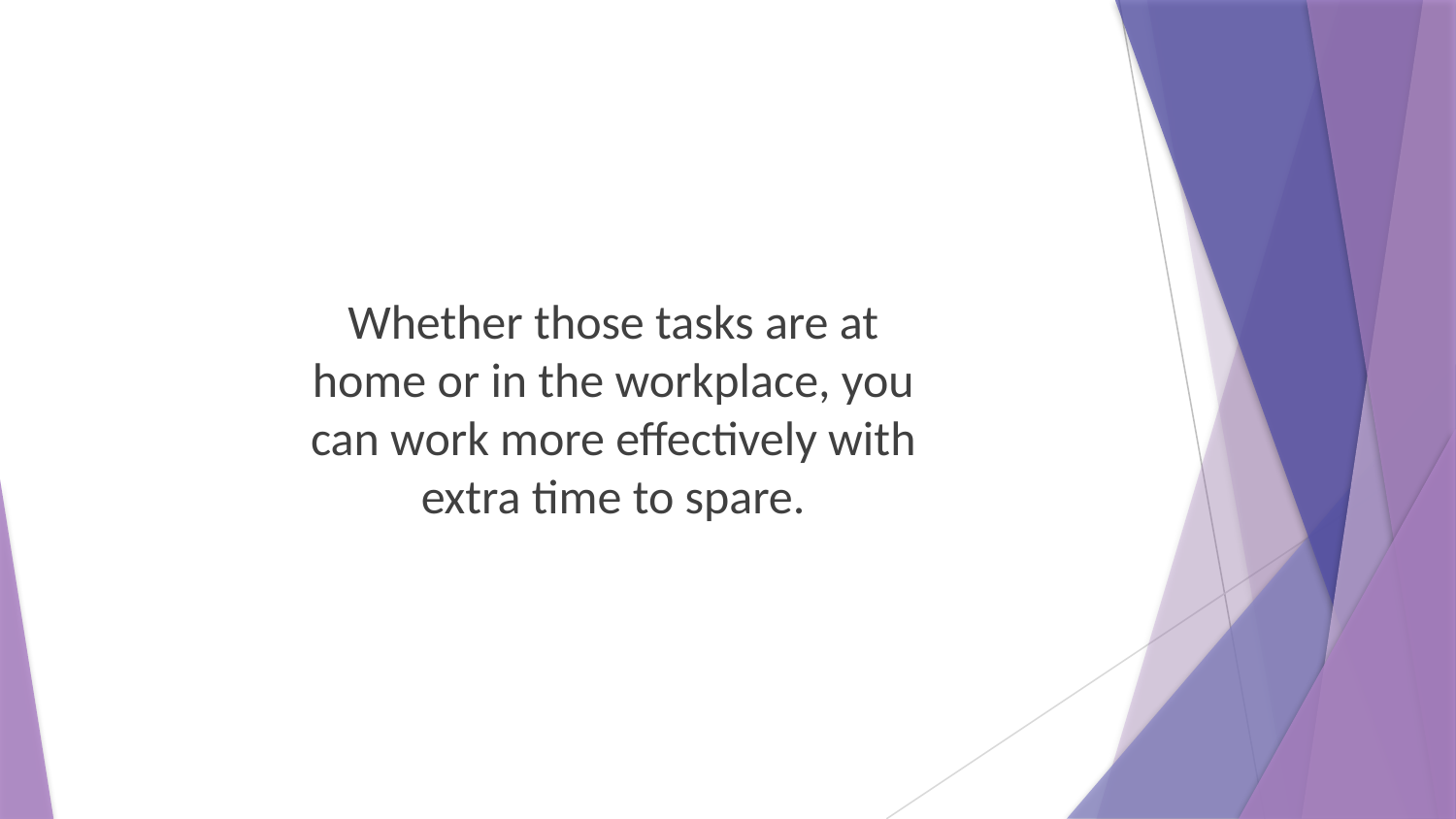

Whether those tasks are at home or in the workplace, you can work more effectively with extra time to spare.